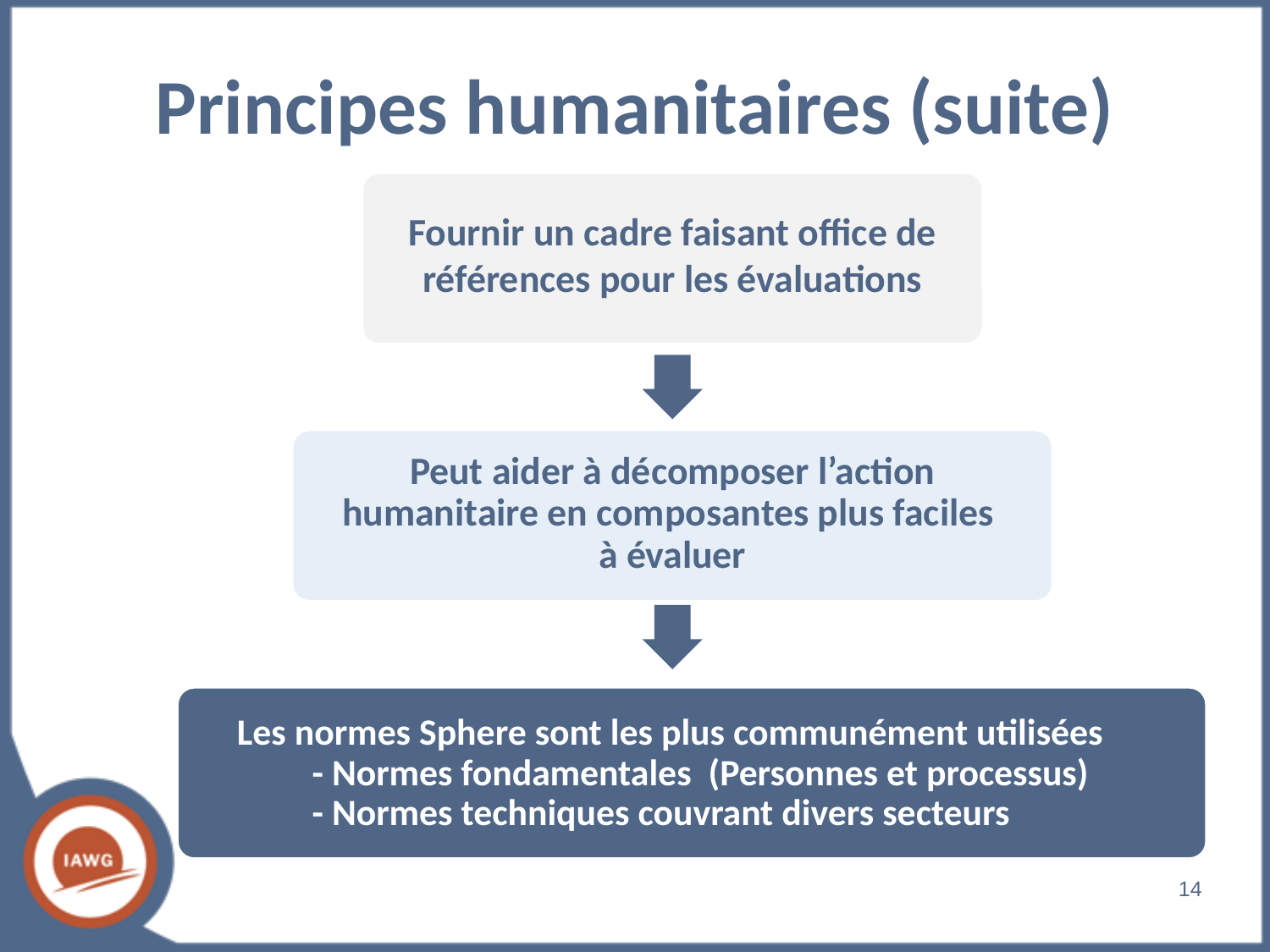

# Principes humanitaires (suite)

Fournir un cadre faisant office de références pour les évaluations

Peut aider à décomposer l’action humanitaire en composantes plus faciles
à évaluer

Les normes Sphere sont les plus communément utilisées
- Normes fondamentales  (Personnes et processus)
- Normes techniques couvrant divers secteurs
14